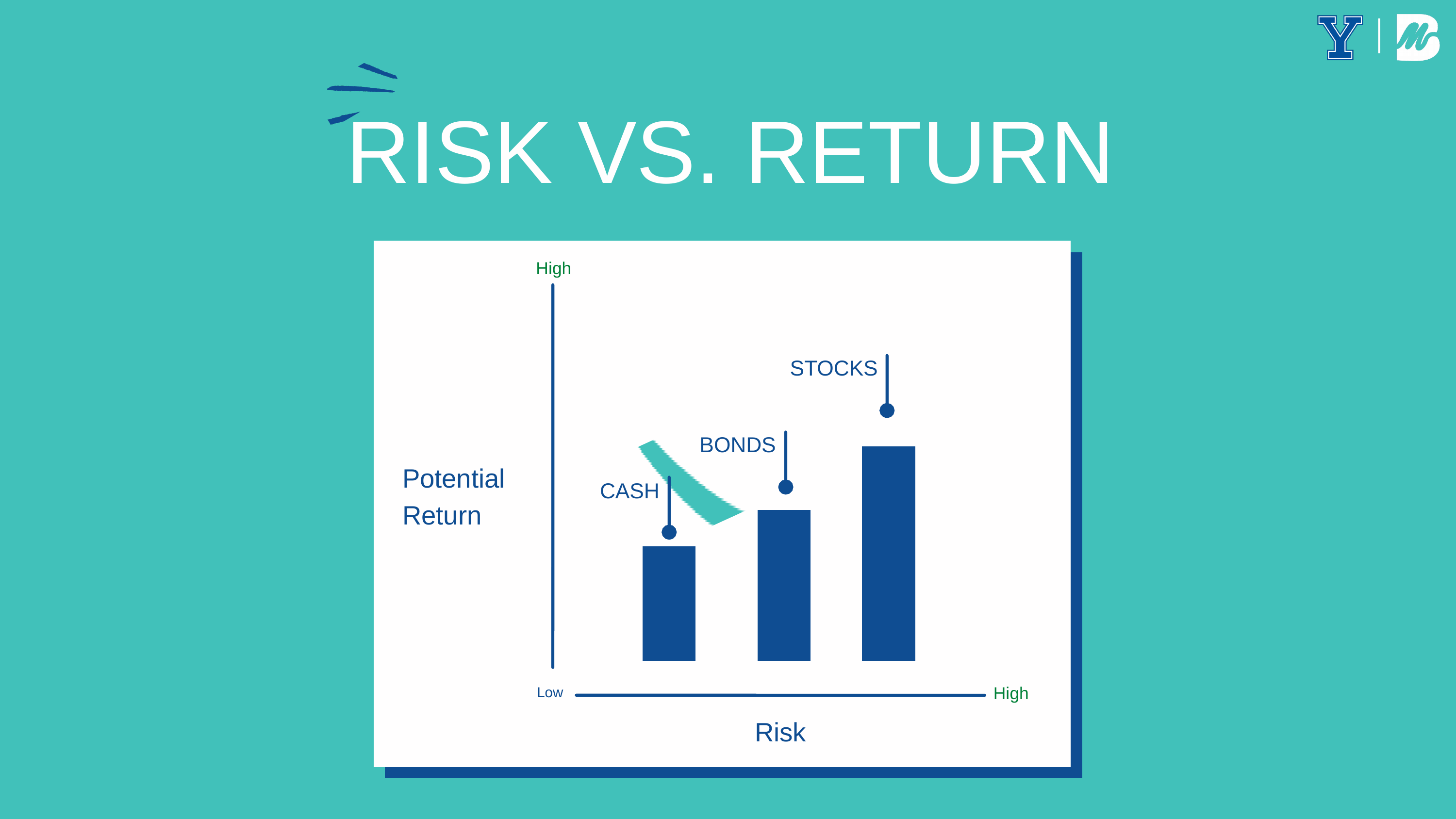

RISK VS. RETURN

High
STOCKS

BONDS

Potential
Return

CASH

High
Low

Risk